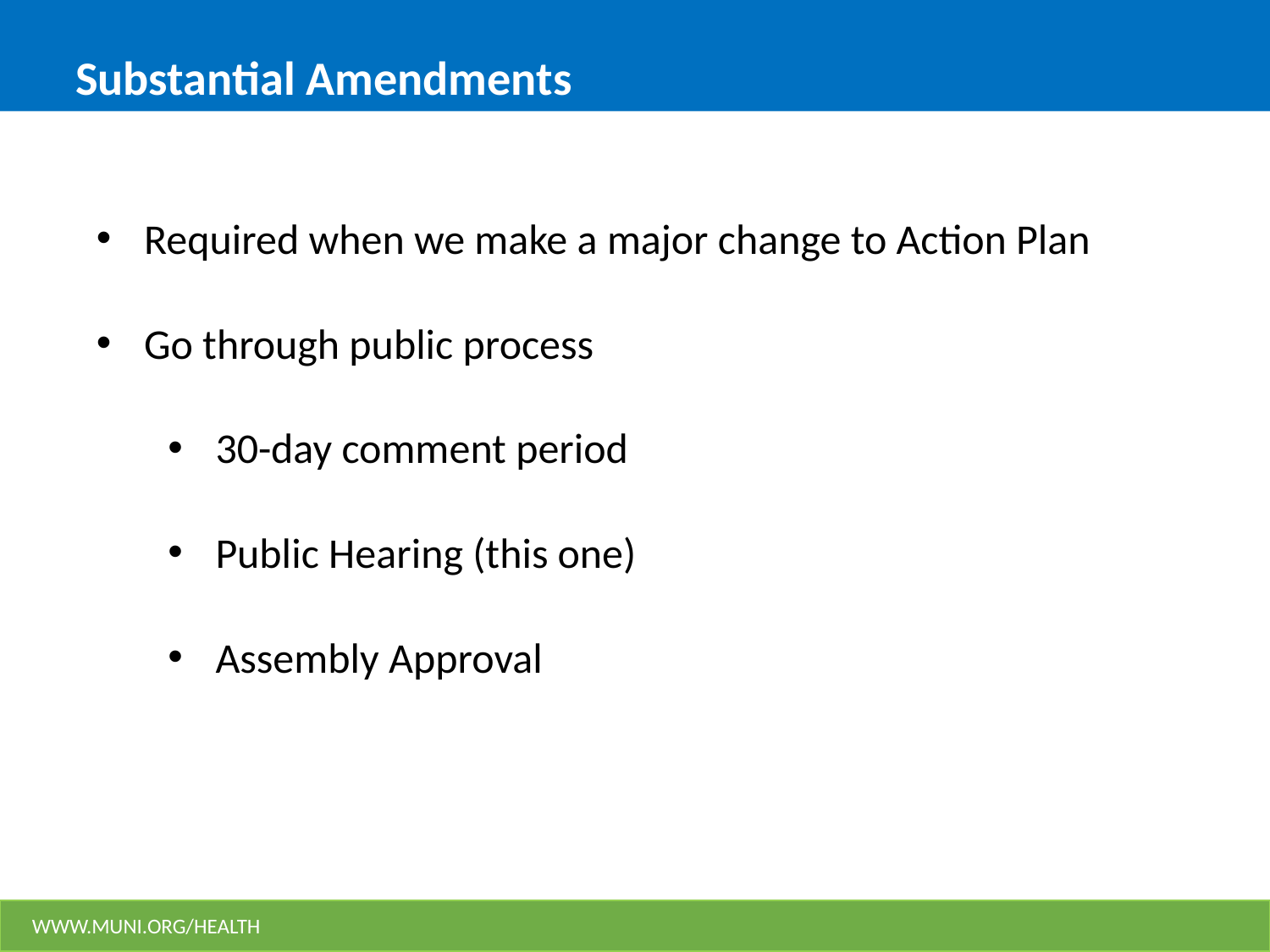

# Substantial Amendments
Required when we make a major change to Action Plan
Go through public process
30-day comment period
Public Hearing (this one)
Assembly Approval